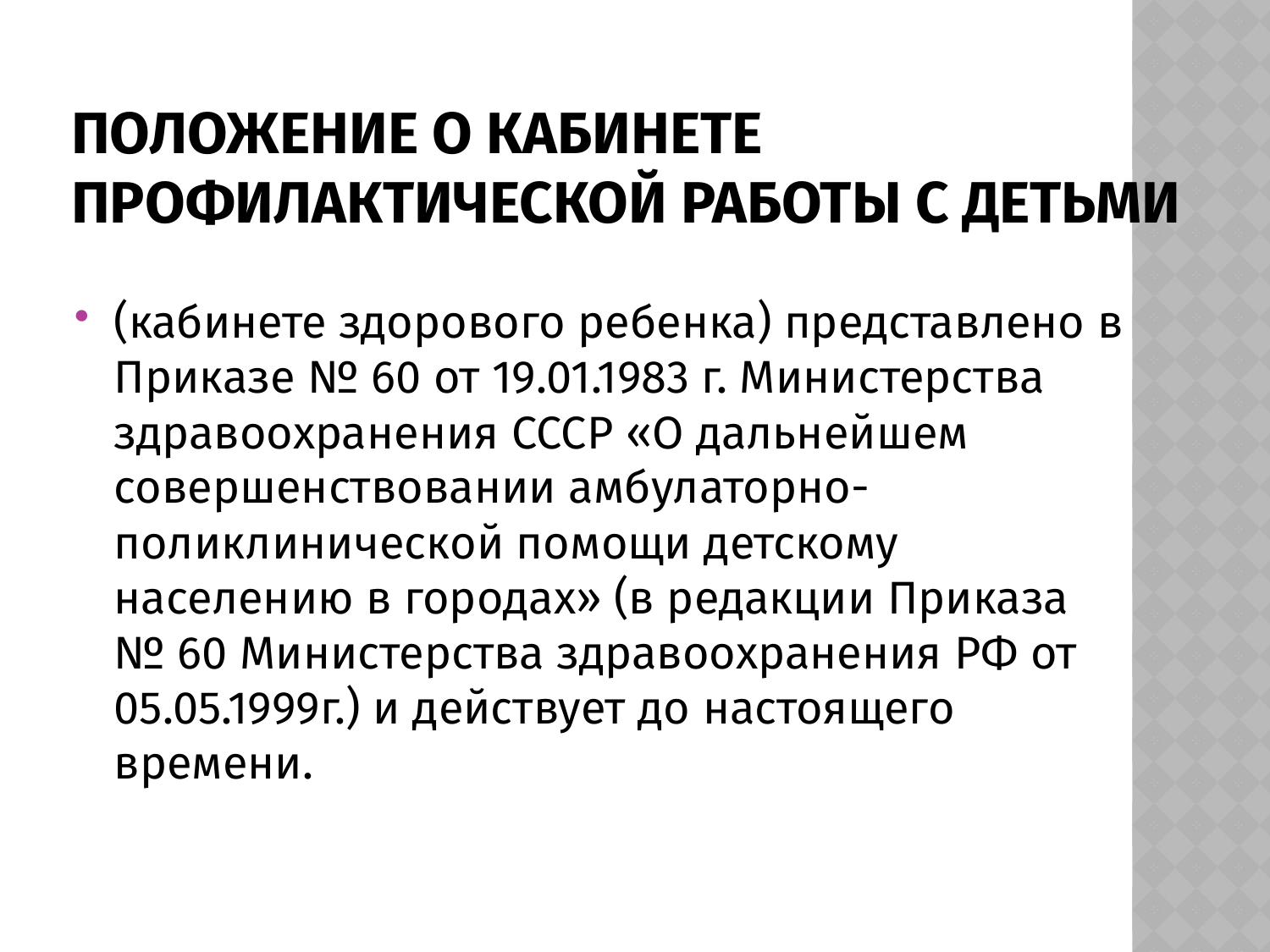

# Положение о кабинете профилактической работы с детьми
(кабинете здорового ребенка) представлено в Приказе № 60 от 19.01.1983 г. Министерства здравоохранения СССР «О дальнейшем совершенствовании амбулаторно-поликлинической помощи детскому населению в городах» (в редакции Приказа № 60 Министерства здравоохранения РФ от 05.05.1999г.) и действует до настоящего времени.